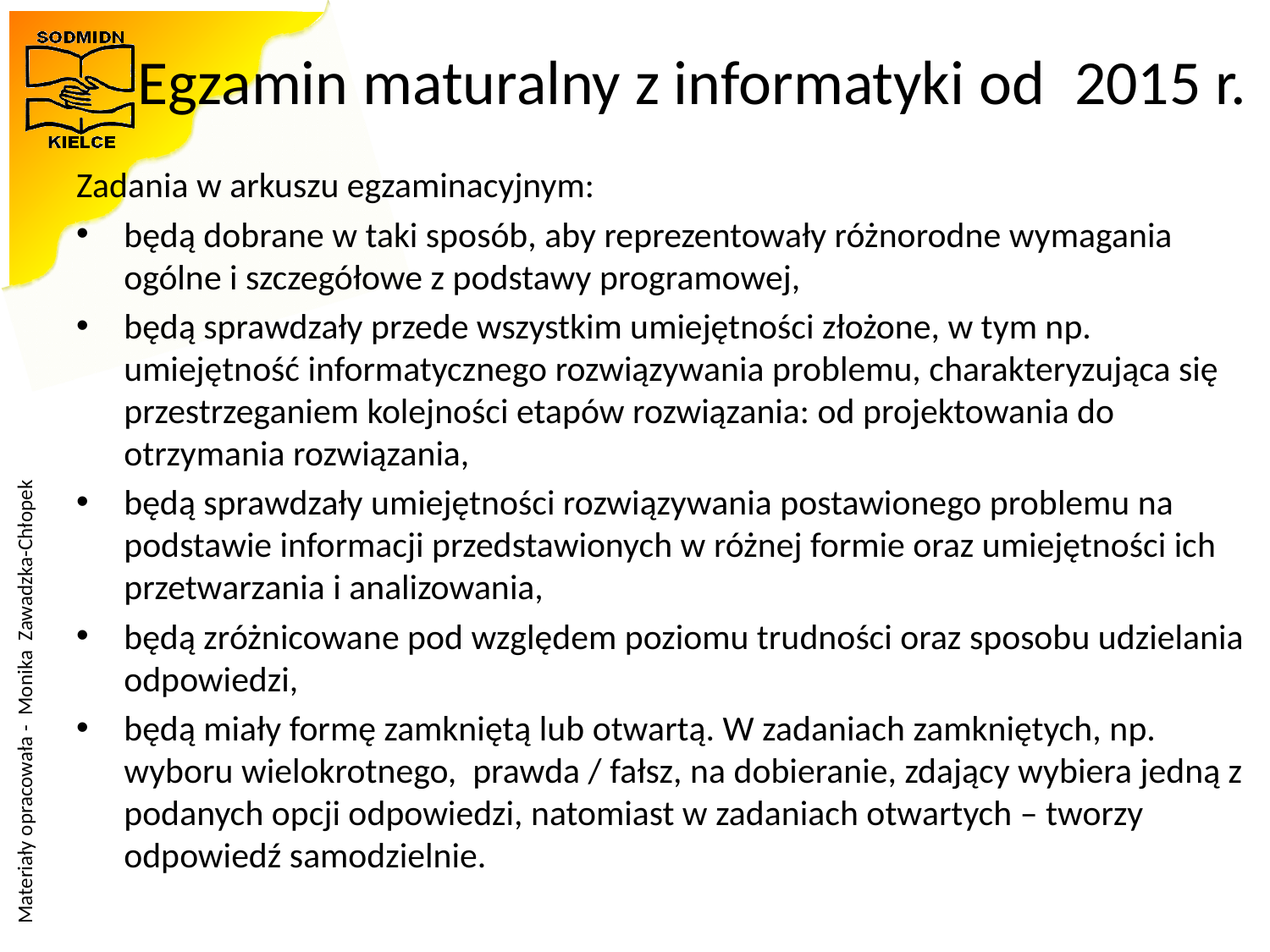

# Egzamin maturalny z informatyki od  2015 r.
Zadania w arkuszu egzaminacyjnym:
będą dobrane w taki sposób, aby reprezentowały różnorodne wymagania ogólne i szczegółowe z podstawy programowej,
będą sprawdzały przede wszystkim umiejętności złożone, w tym np. umiejętność informatycznego rozwiązywania problemu, charakteryzująca się przestrzeganiem kolejności etapów rozwiązania: od projektowania do otrzymania rozwiązania,
będą sprawdzały umiejętności rozwiązywania postawionego problemu na podstawie informacji przedstawionych w różnej formie oraz umiejętności ich przetwarzania i analizowania,
będą zróżnicowane pod względem poziomu trudności oraz sposobu udzielania odpowiedzi,
będą miały formę zamkniętą lub otwartą. W zadaniach zamkniętych, np. wyboru wielokrotnego,  prawda / fałsz, na dobieranie, zdający wybiera jedną z podanych opcji odpowiedzi, natomiast w zadaniach otwartych – tworzy odpowiedź samodzielnie.